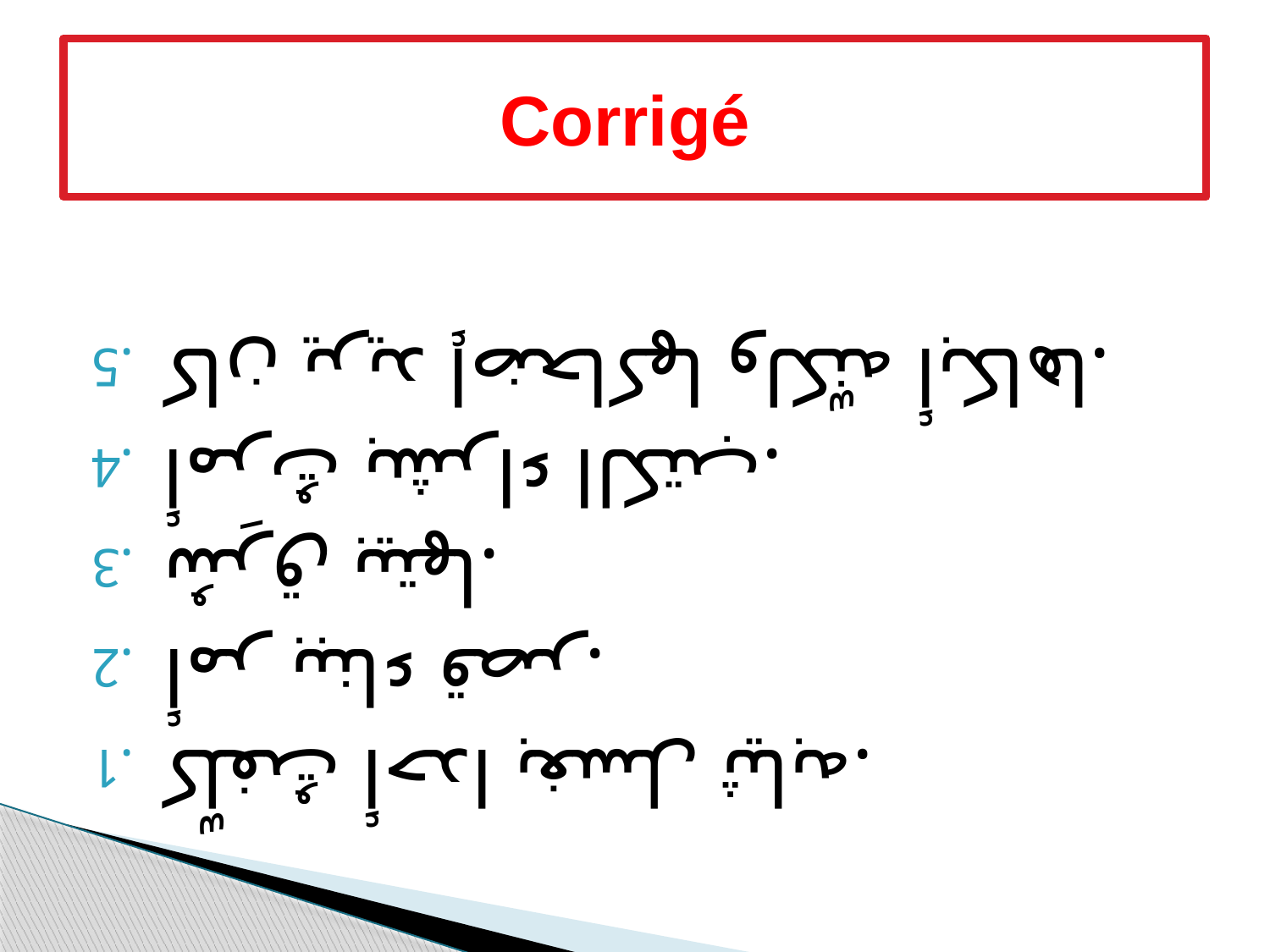

# Corrigé
كلّفتُ أحدا بغسل ثيابه.
أمر ببناء قصر.
سُرِق بيتها.
أمرتُ بشراء الكتب.
كان يريد إضحاكها ولكنّه أبكاها.